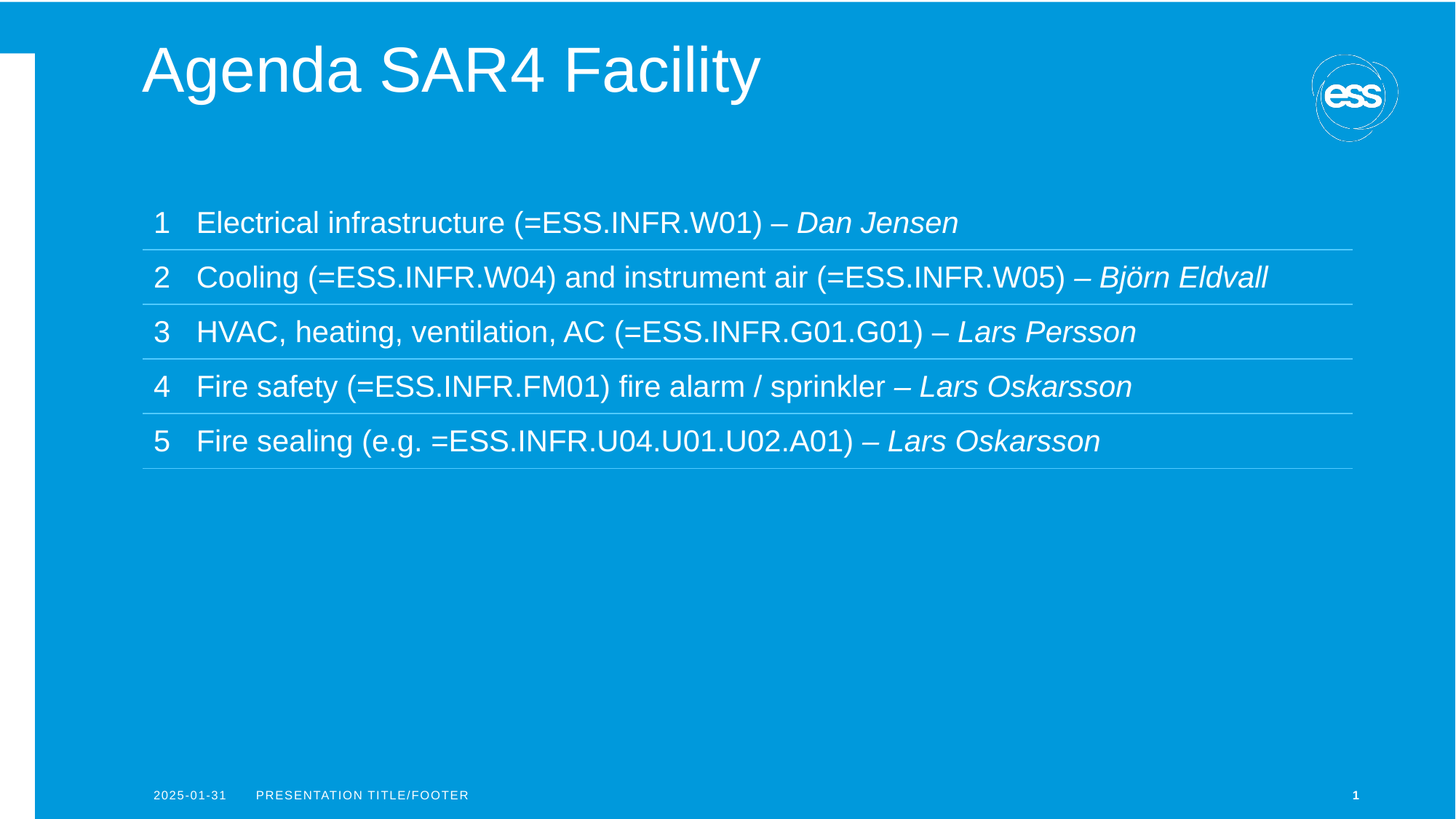

# Agenda SAR4 Facility
| 1 Electrical infrastructure (=ESS.INFR.W01) – Dan Jensen |
| --- |
| 2 Cooling (=ESS.INFR.W04) and instrument air (=ESS.INFR.W05) – Björn Eldvall |
| 3 HVAC, heating, ventilation, AC (=ESS.INFR.G01.G01) – Lars Persson |
| 4 Fire safety (=ESS.INFR.FM01) fire alarm / sprinkler – Lars Oskarsson |
| 5 Fire sealing (e.g. =ESS.INFR.U04.U01.U02.A01) – Lars Oskarsson |
2025-01-31
PRESENTATION TITLE/FOOTER
1